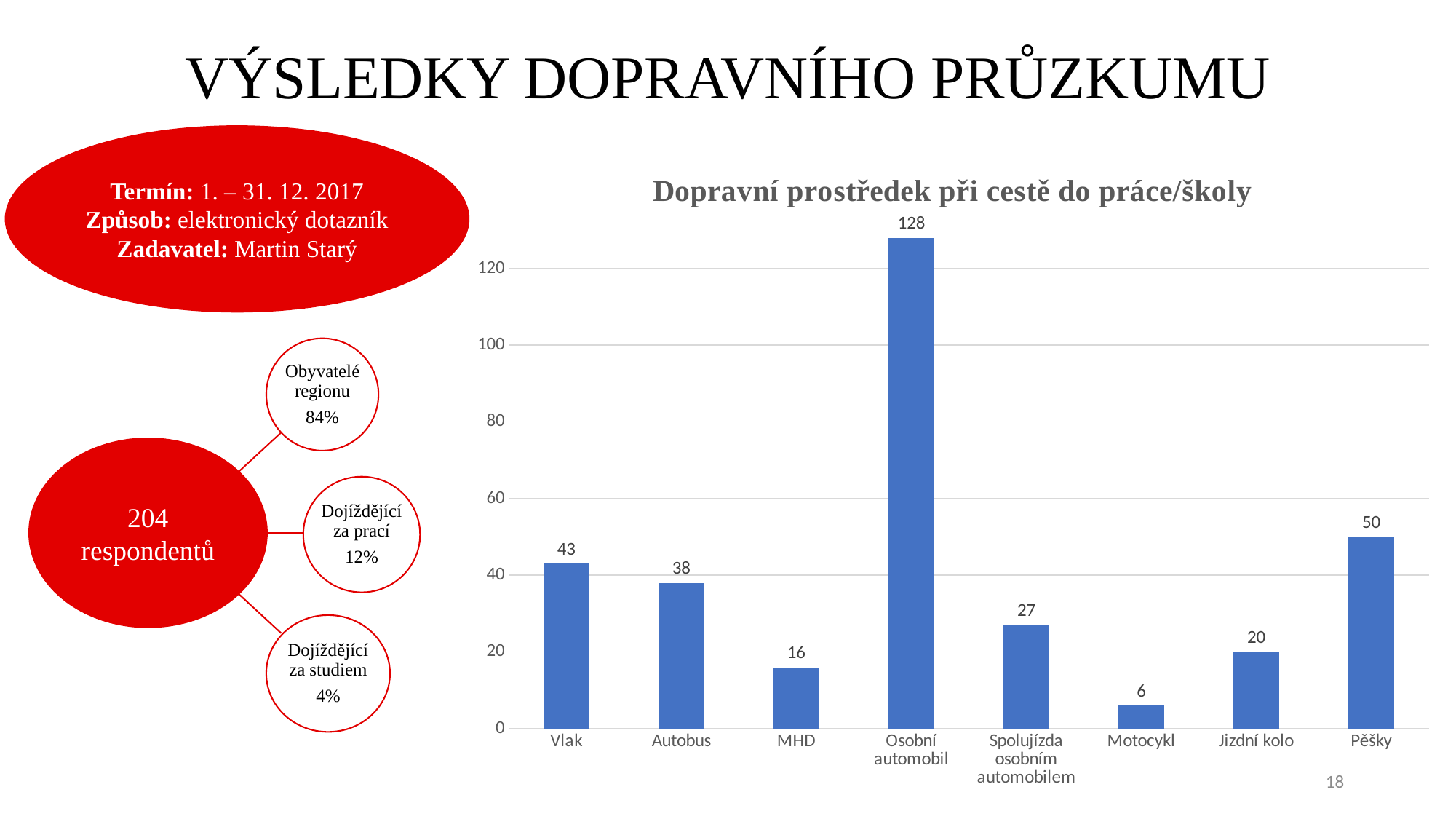

# Výsledky dopravního průzkumu
Termín: 1. – 31. 12. 2017
Způsob: elektronický dotazník
Zadavatel: Martin Starý

### Chart: Dopravní prostředek při cestě do práce/školy

| Category | Dopravní prostředek |
|---|---|
| Vlak | 43.0 |
| Autobus | 38.0 |
| MHD | 16.0 |
| Osobní automobil | 128.0 |
| Spolujízda osobním automobilem | 27.0 |
| Motocykl | 6.0 |
| Jizdní kolo | 20.0 |
| Pěšky | 50.0 |
Obyvatelé regionu
84%
204 respondentů

Dojíždějící za prací
12%

Dojíždějící za studiem
4%
18